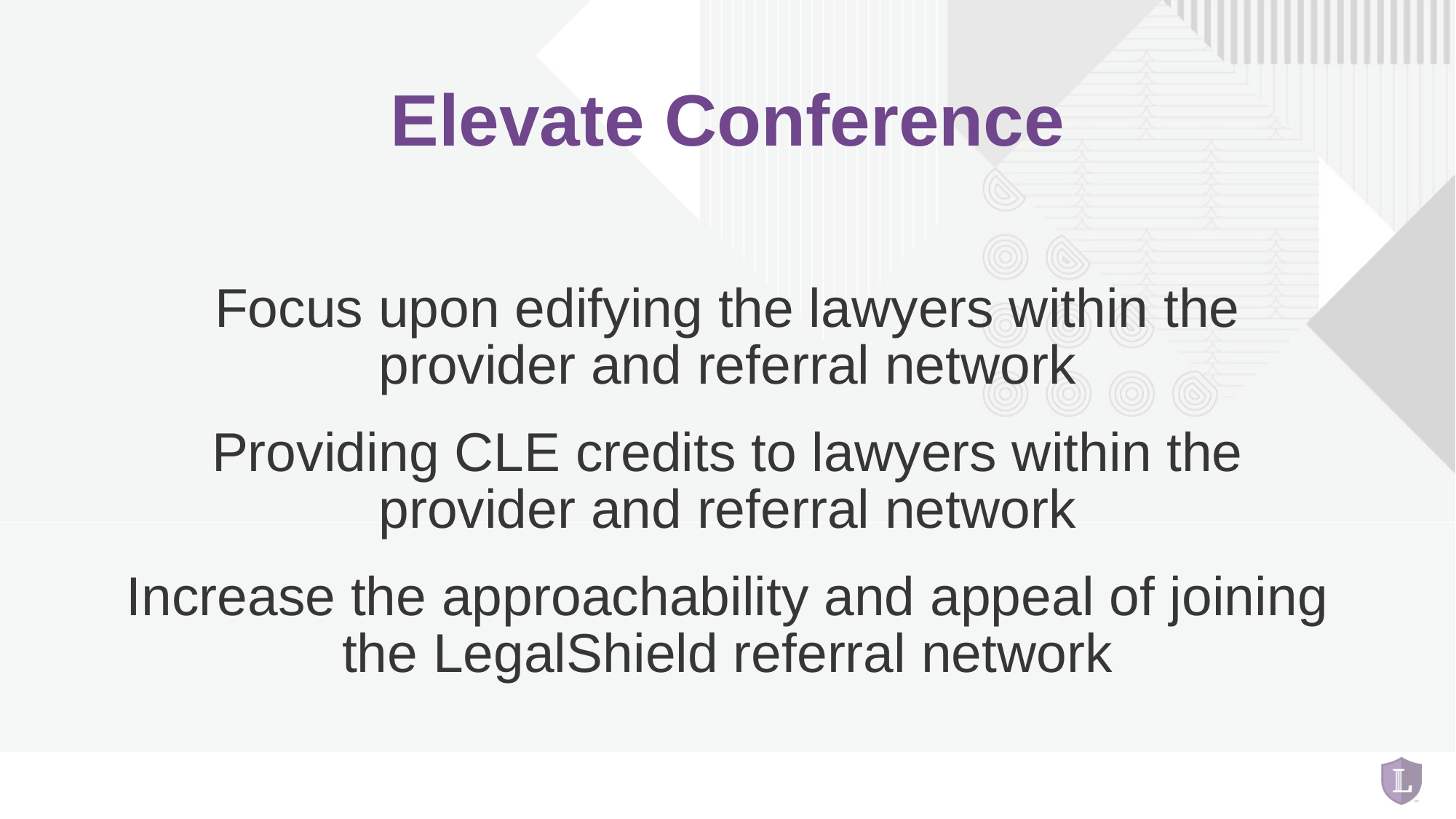

# Elevate Conference
Focus upon edifying the lawyers within the provider and referral network
Providing CLE credits to lawyers within the provider and referral network
Increase the approachability and appeal of joining the LegalShield referral network